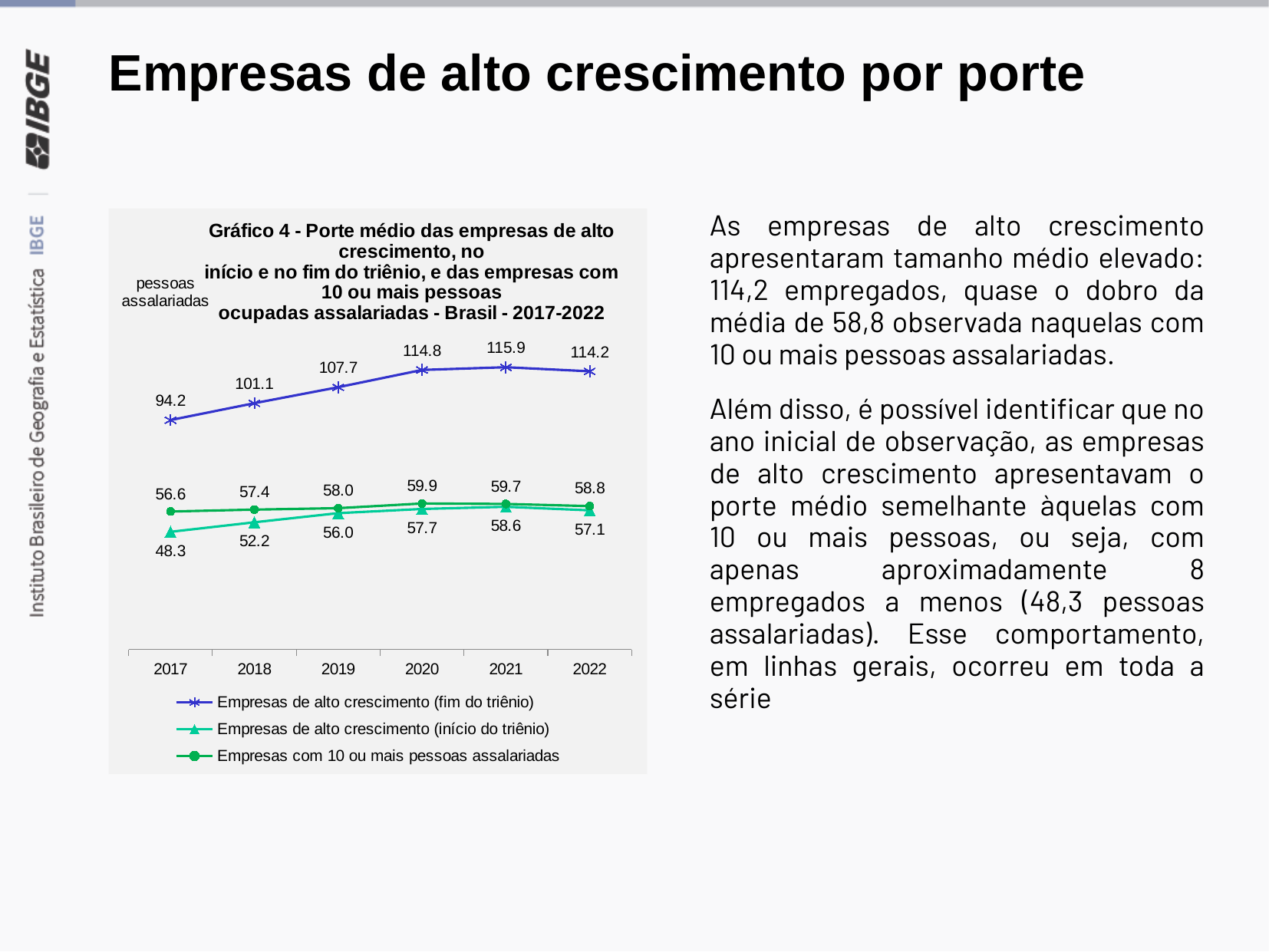

# Empresas de alto crescimento por porte

### Chart: Gráfico 4 - Porte médio das empresas de alto crescimento, no
início e no fim do triênio, e das empresas com 10 ou mais pessoas
ocupadas assalariadas - Brasil - 2017-2022

| Category | Empresas de alto crescimento (fim do triênio) | Empresas de alto crescimento (início do triênio) | Empresas com 10 ou mais pessoas assalariadas |
|---|---|---|---|
| 2017 | 94.21979293422969 | 48.29108899040475 | 56.62849732753971 |
| 2018 | 101.14332032752651 | 52.20435602938213 | 57.42056760030115 |
| 2019 | 107.7025204177266 | 55.95308943633686 | 58.00050404739333 |
| 2020 | 114.79411342426418 | 57.669938980617374 | 59.91791936982865 |
| 2021 | 115.91214701927387 | 58.563280399564576 | 59.742347949320326 |
| 2022 | 114.2448880511766 | 57.115904158099156 | 58.84802980116177 |
	As empresas de alto crescimento apresentaram tamanho médio elevado: 114,2 empregados, quase o dobro da média de 58,8 observada naquelas com 10 ou mais pessoas assalariadas.
	Além disso, é possível identificar que no ano inicial de observação, as empresas de alto crescimento apresentavam o porte médio semelhante àquelas com 10 ou mais pessoas, ou seja, com apenas aproximadamente 8 empregados a menos (48,3 pessoas assalariadas). Esse comportamento, em linhas gerais, ocorreu em toda a série